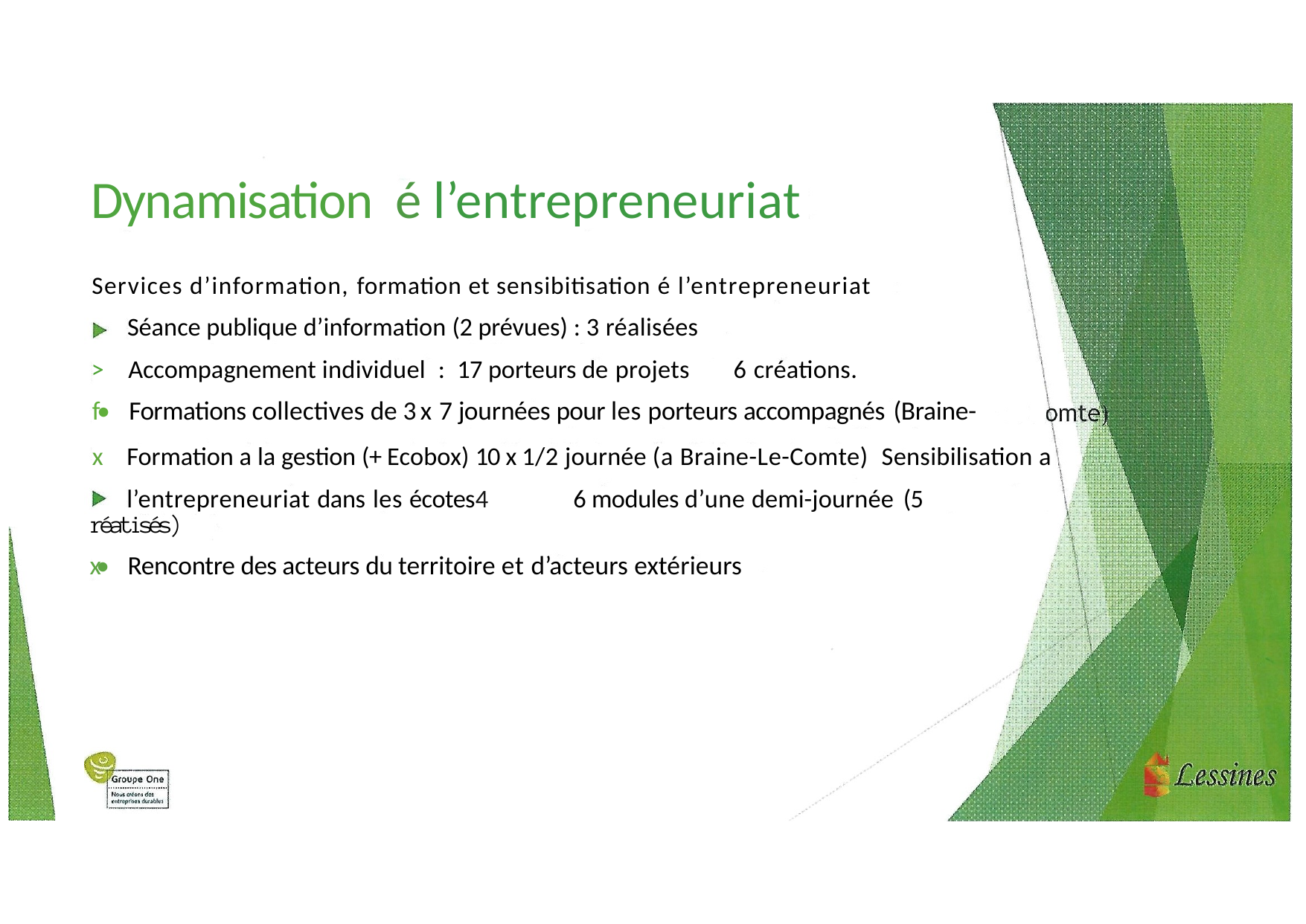

# Dynamisation	é l’entrepreneuriat
Services d’information, formation et sensibitisation é l’entrepreneuriat
Séance publique d’information (2 prévues) : 3 réalisées
>	Accompagnement individuel  : 17 porteurs de projets	6 créations.
f•	Formations collectives de 3 x 7 journées pour les porteurs accompagnés (Braine-
x	Formation a la gestion (+ Ecobox) 10 x 1/2 journée (a Braine-Le-Comte)  Sensibilisation a l’entrepreneuriat dans les écotes4	6 modules d’une demi-journée (5
réatisés)
x•	Rencontre des acteurs du territoire et d’acteurs extérieurs